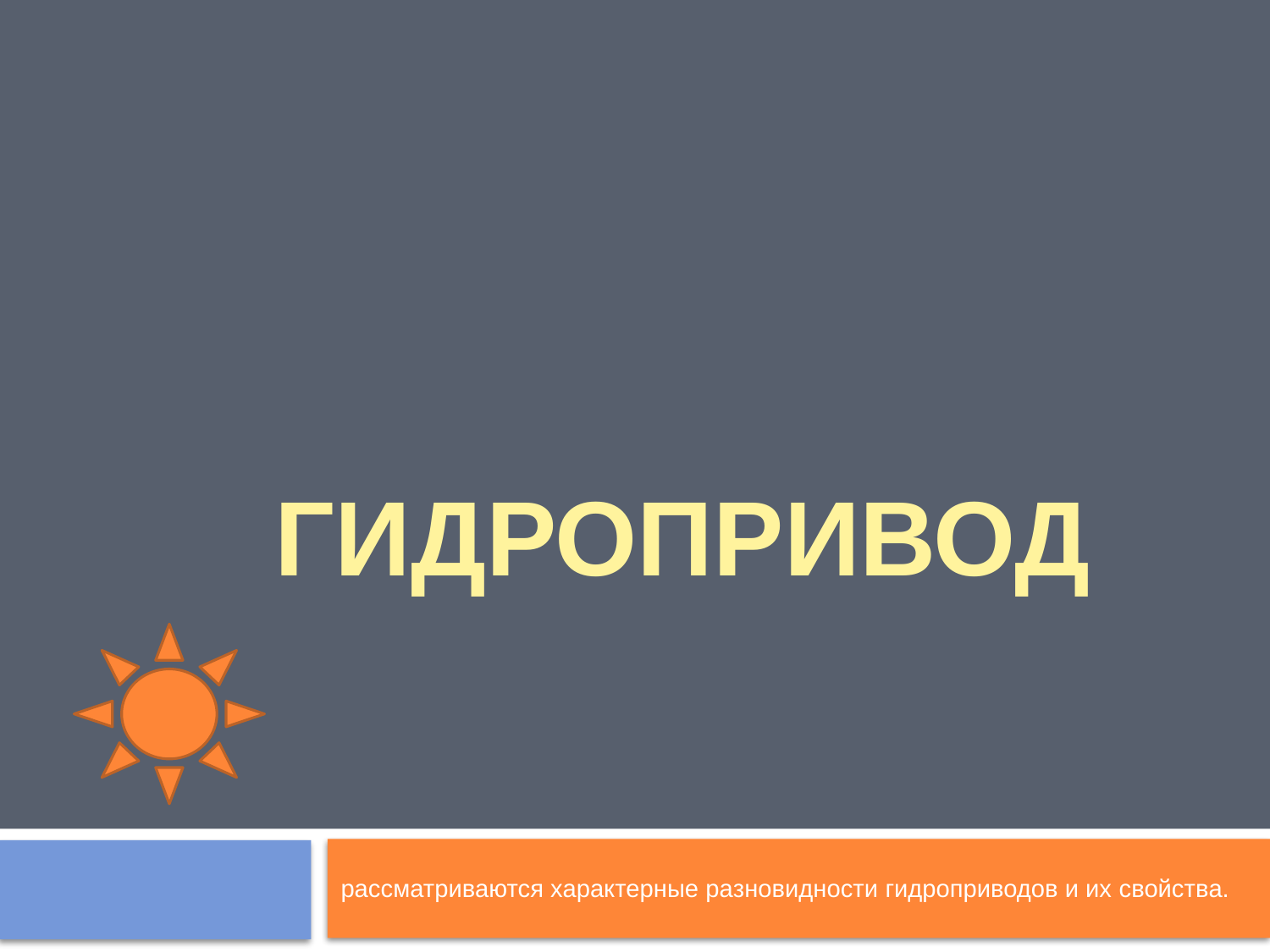

# ГИДРОПРИВОД

рассматриваются характерные разновидности гидроприводов и их свойства.